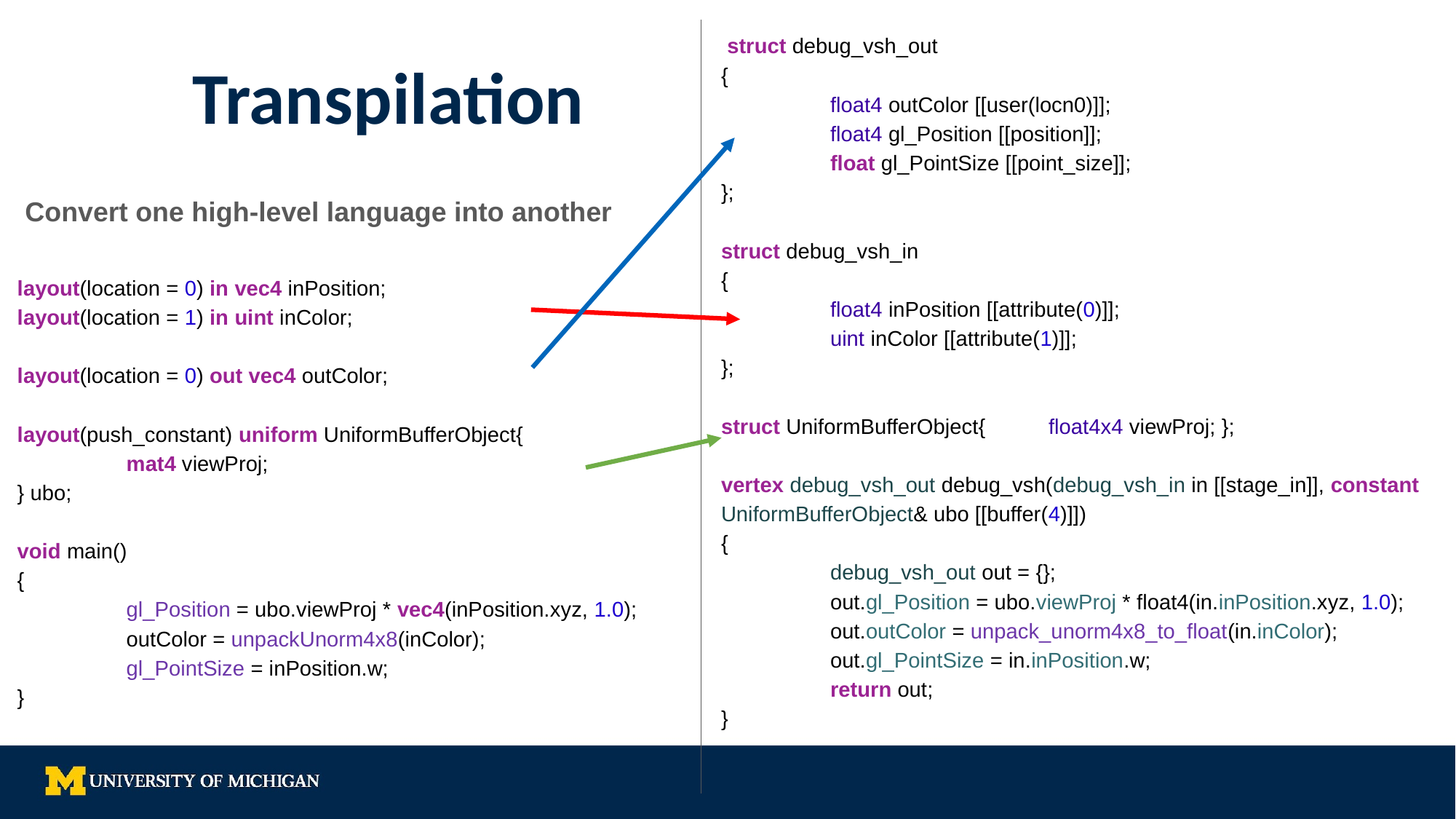

struct debug_vsh_out
{
	float4 outColor [[user(locn0)]];
	float4 gl_Position [[position]];
	float gl_PointSize [[point_size]];
};

struct debug_vsh_in
{
	float4 inPosition [[attribute(0)]];
	uint inColor [[attribute(1)]];
};

struct UniformBufferObject{	float4x4 viewProj; };

vertex debug_vsh_out debug_vsh(debug_vsh_in in [[stage_in]], constant UniformBufferObject& ubo [[buffer(4)]])
{
	debug_vsh_out out = {};
	out.gl_Position = ubo.viewProj * float4(in.inPosition.xyz, 1.0);
	out.outColor = unpack_unorm4x8_to_float(in.inColor);
	out.gl_PointSize = in.inPosition.w;
	return out;
}

# Transpilation
Convert one high-level language into another
layout(location = 0) in vec4 inPosition;
layout(location = 1) in uint inColor;

layout(location = 0) out vec4 outColor;

layout(push_constant) uniform UniformBufferObject{
	mat4 viewProj;
} ubo;

void main()
{
	gl_Position = ubo.viewProj * vec4(inPosition.xyz, 1.0);
	outColor = unpackUnorm4x8(inColor);
	gl_PointSize = inPosition.w;
}